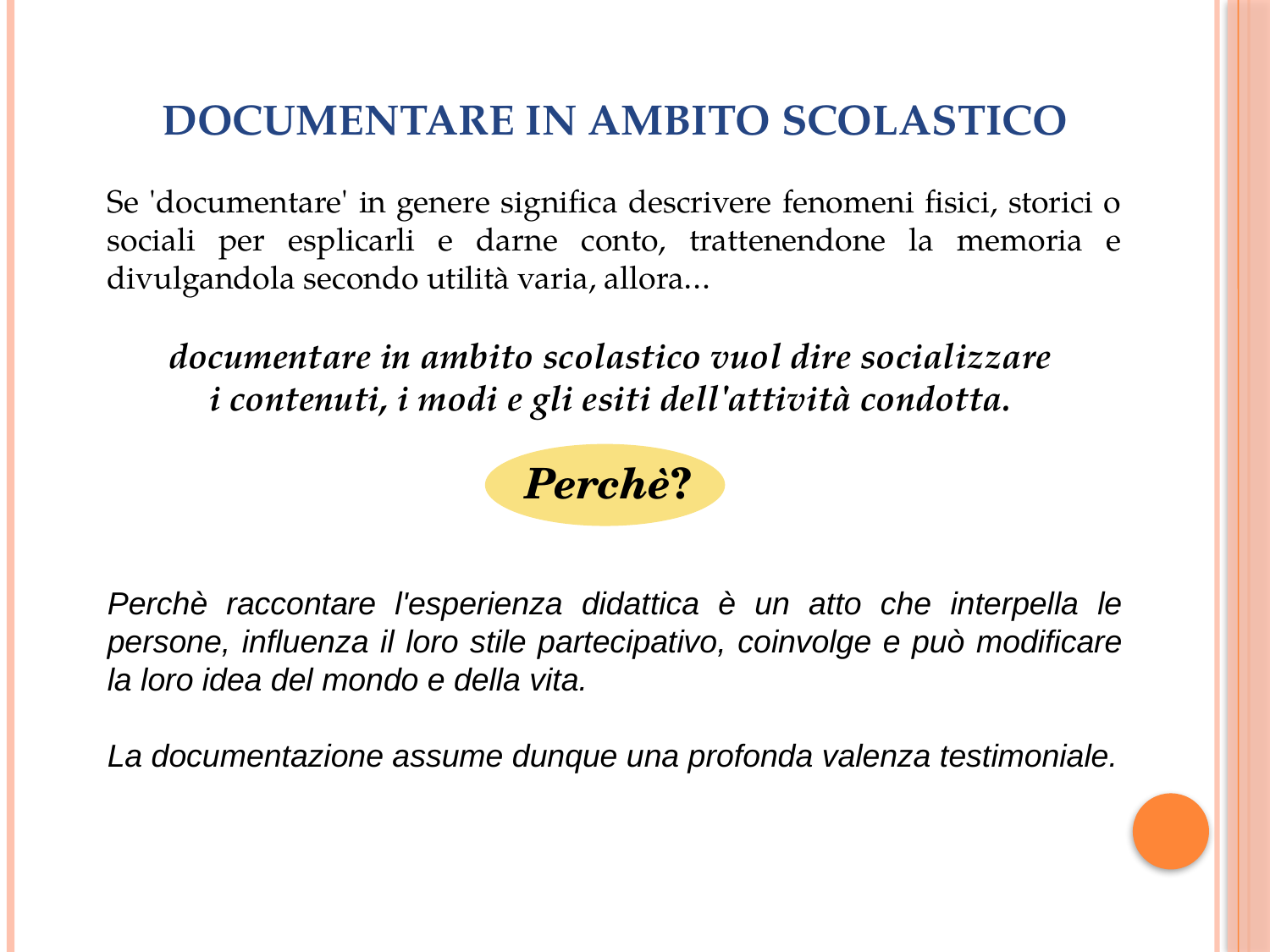

DOCUMENTARE IN AMBITO SCOLASTICO

Se 'documentare' in genere significa descrivere fenomeni fisici, storici o sociali per esplicarli e darne conto, trattenendone la memoria e divulgandola secondo utilità varia, allora…

documentare in ambito scolastico vuol dire socializzare
i contenuti, i modi e gli esiti dell'attività condotta.

Perchè?

Perchè raccontare l'esperienza didattica è un atto che interpella le persone, influenza il loro stile partecipativo, coinvolge e può modificare la loro idea del mondo e della vita.

La documentazione assume dunque una profonda valenza testimoniale.